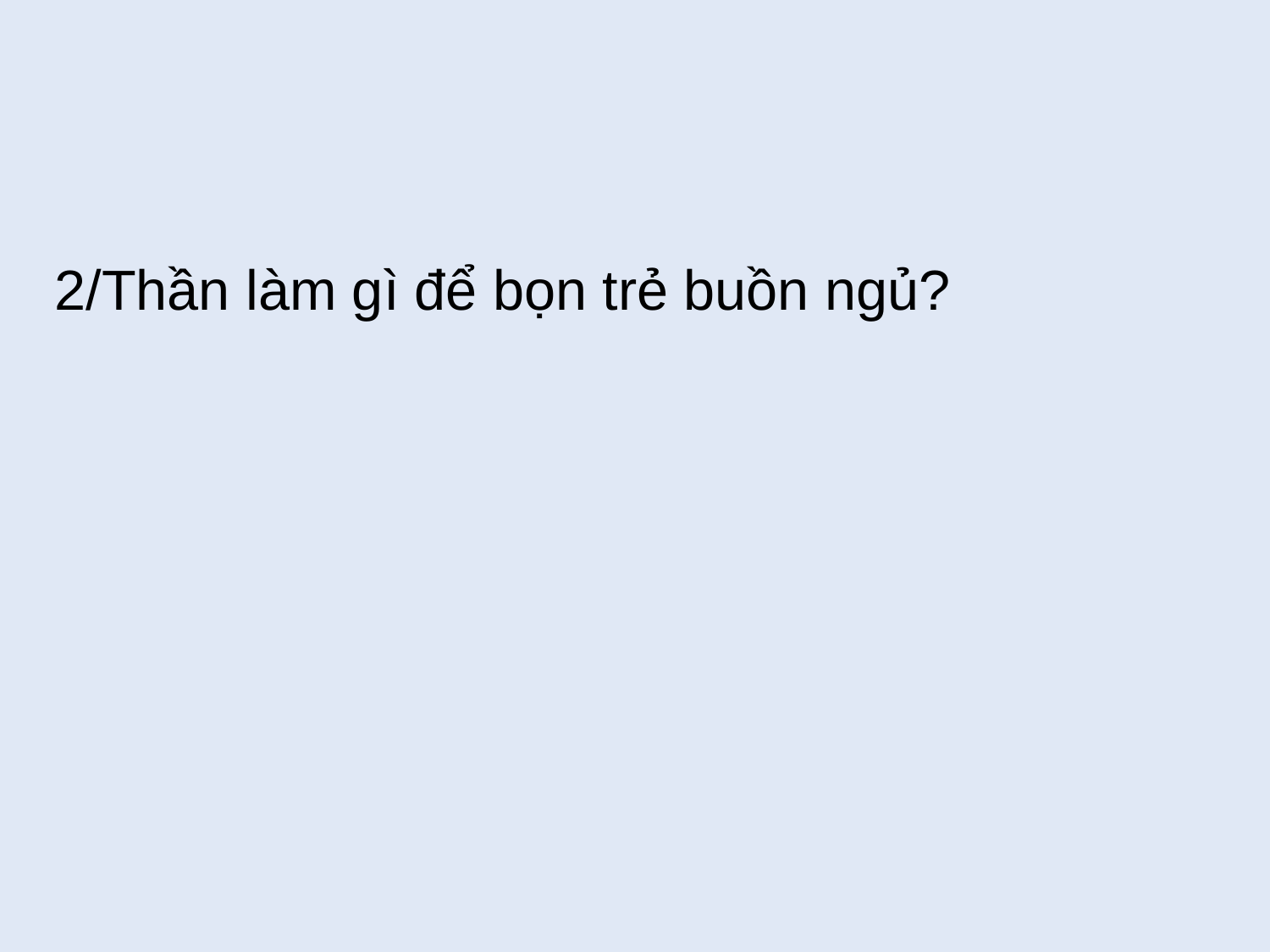

2/Thần làm gì để bọn trẻ buồn ngủ?